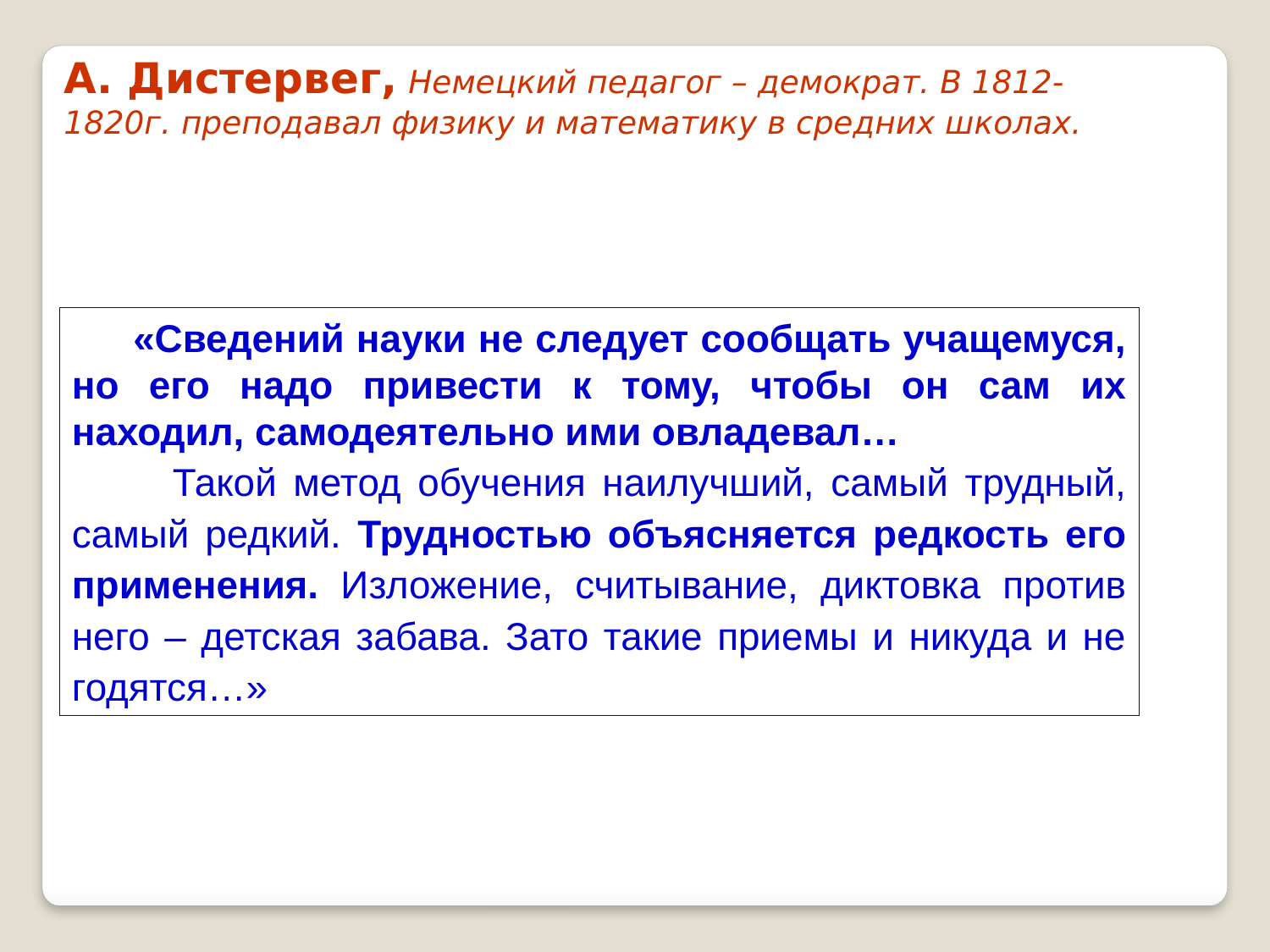

А. Дистервег, Немецкий педагог – демократ. В 1812-1820г. преподавал физику и математику в средних школах.
      «Сведений науки не следует сообщать учащемуся, но его надо привести к тому, чтобы он сам их находил, самодеятельно ими овладевал…
      Такой метод обучения наилучший, самый трудный, самый редкий. Трудностью объясняется редкость его применения. Изложение, считывание, диктовка против него – детская забава. Зато такие приемы и никуда и не годятся…»